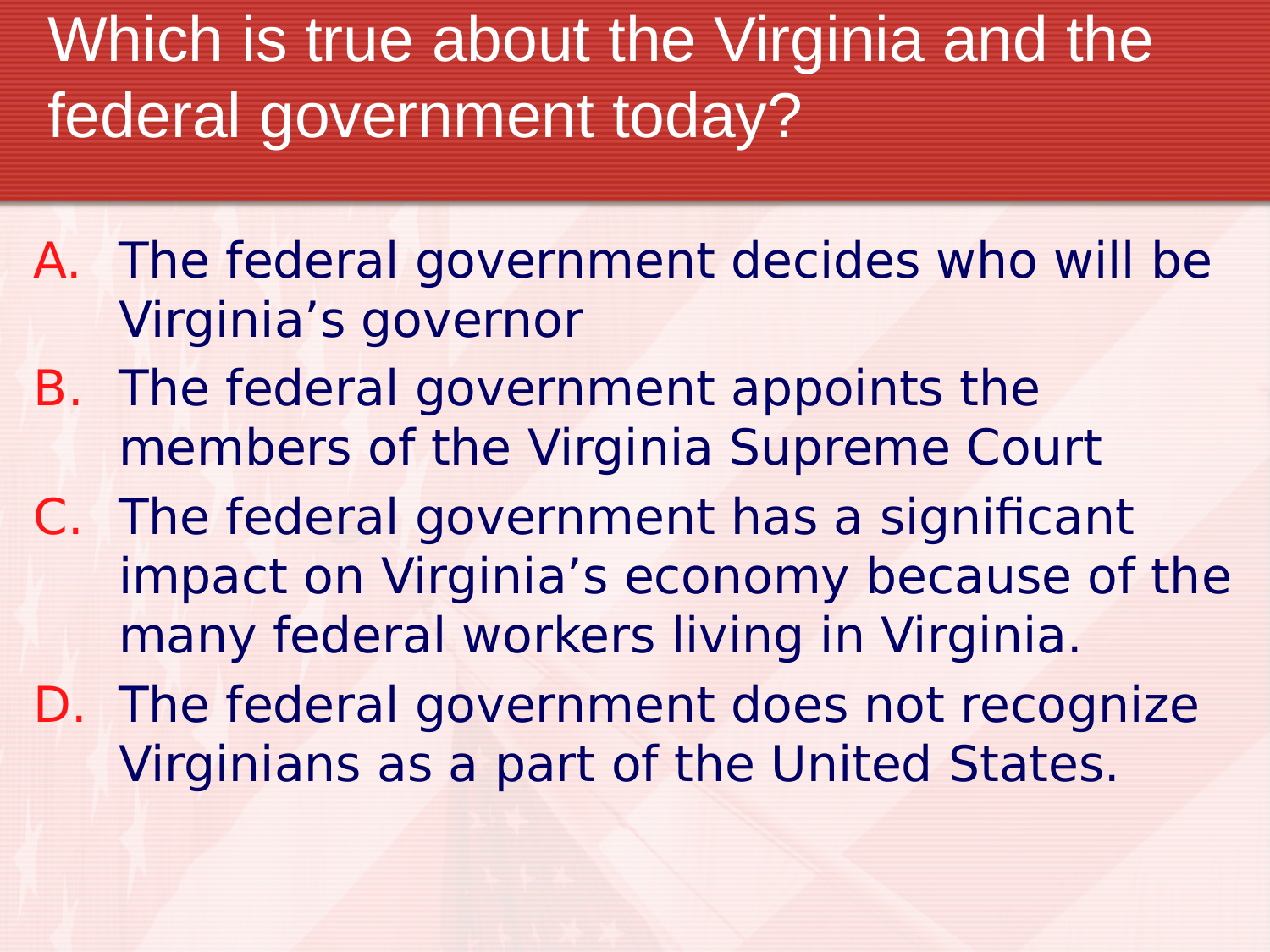

# Which is true about the Virginia and the federal government today?
The federal government decides who will be Virginia’s governor
The federal government appoints the members of the Virginia Supreme Court
The federal government has a significant impact on Virginia’s economy because of the many federal workers living in Virginia.
The federal government does not recognize Virginians as a part of the United States.